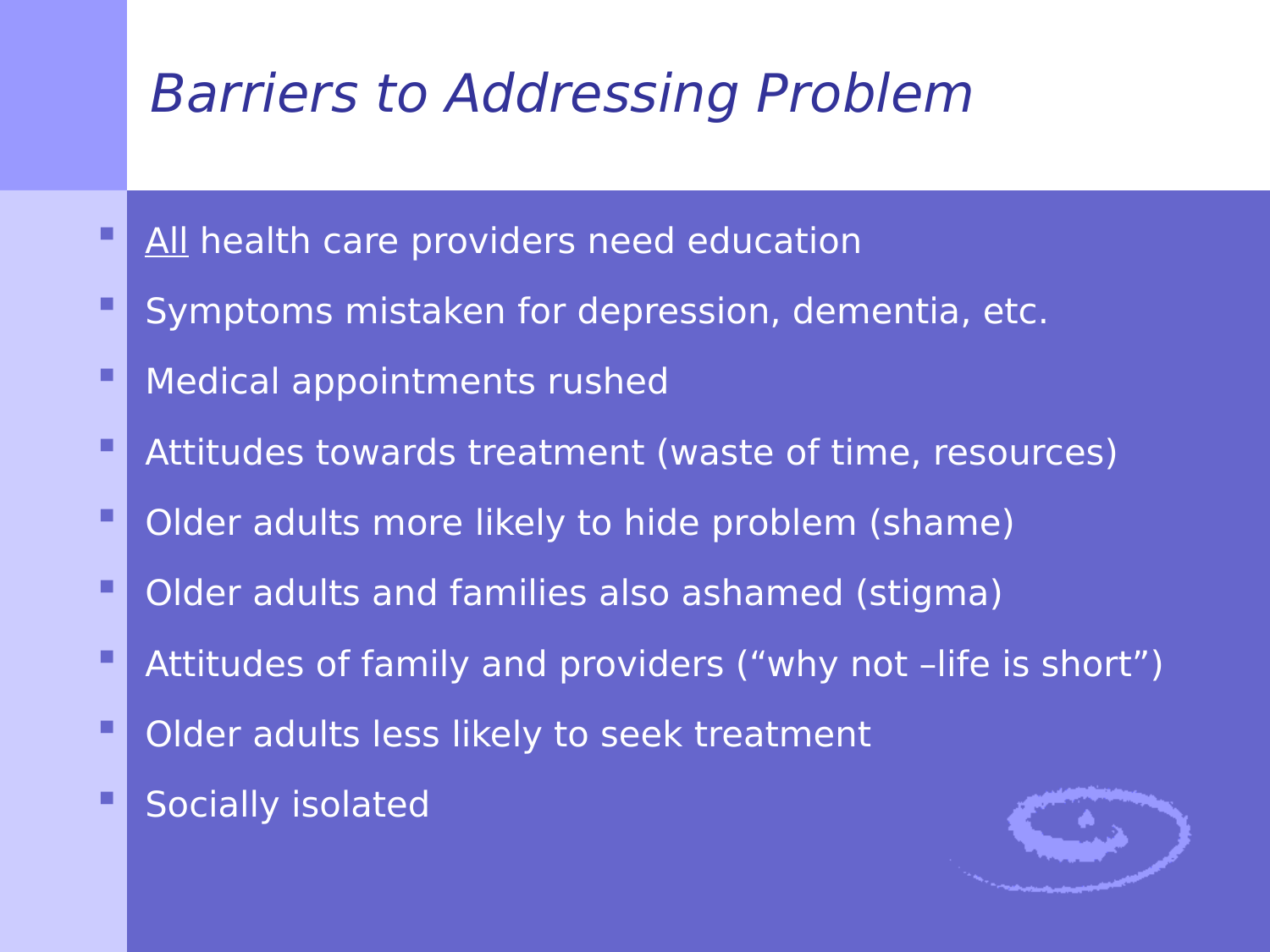

# Barriers to Addressing Problem
All health care providers need education
Symptoms mistaken for depression, dementia, etc.
Medical appointments rushed
Attitudes towards treatment (waste of time, resources)
Older adults more likely to hide problem (shame)
Older adults and families also ashamed (stigma)
Attitudes of family and providers (“why not –life is short”)
Older adults less likely to seek treatment
Socially isolated